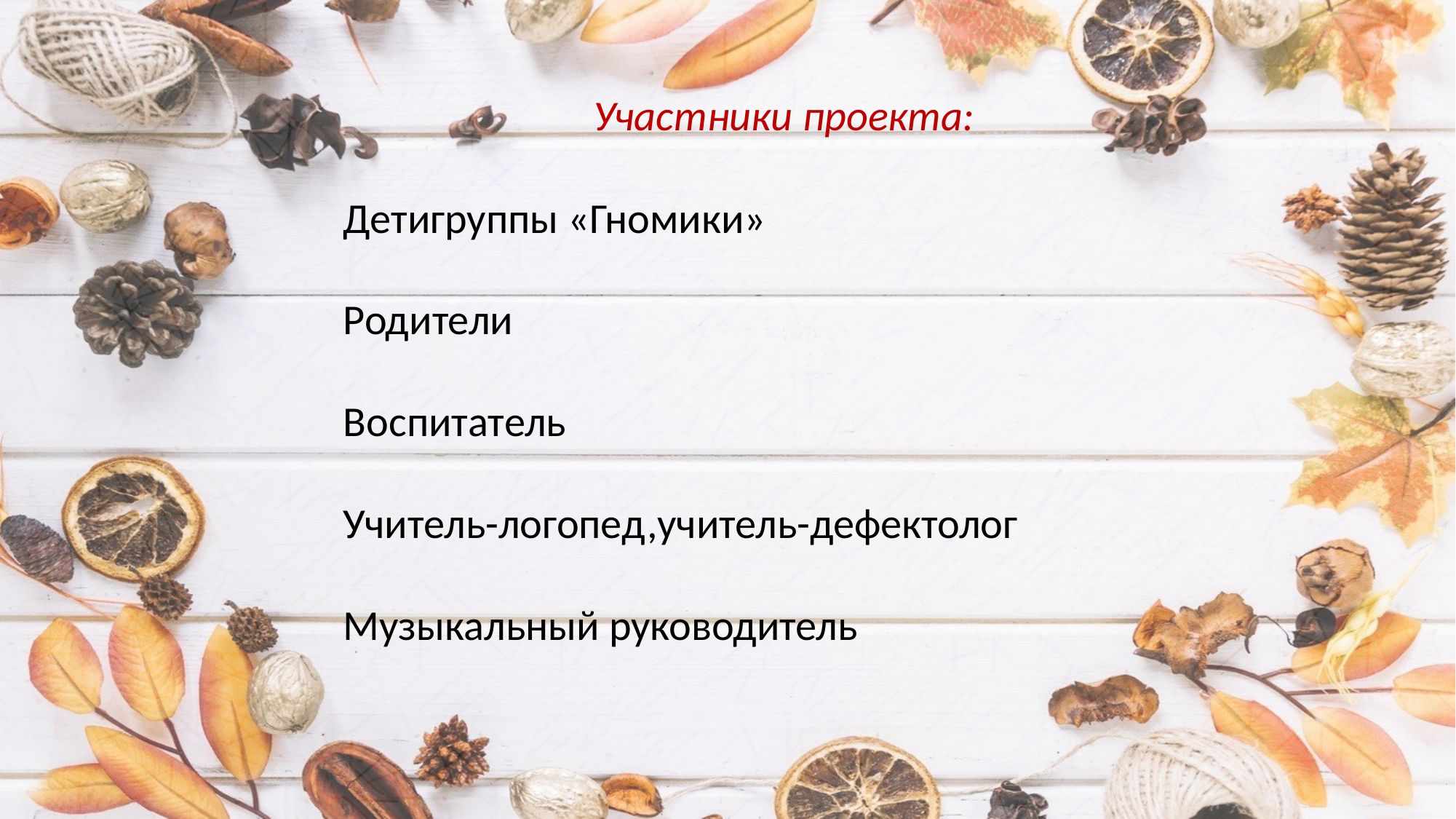

Участники проекта:

Детигруппы «Гномики»

Родители

Воспитатель

Учитель-логопед,учитель-дефектолог

Музыкальный руководитель